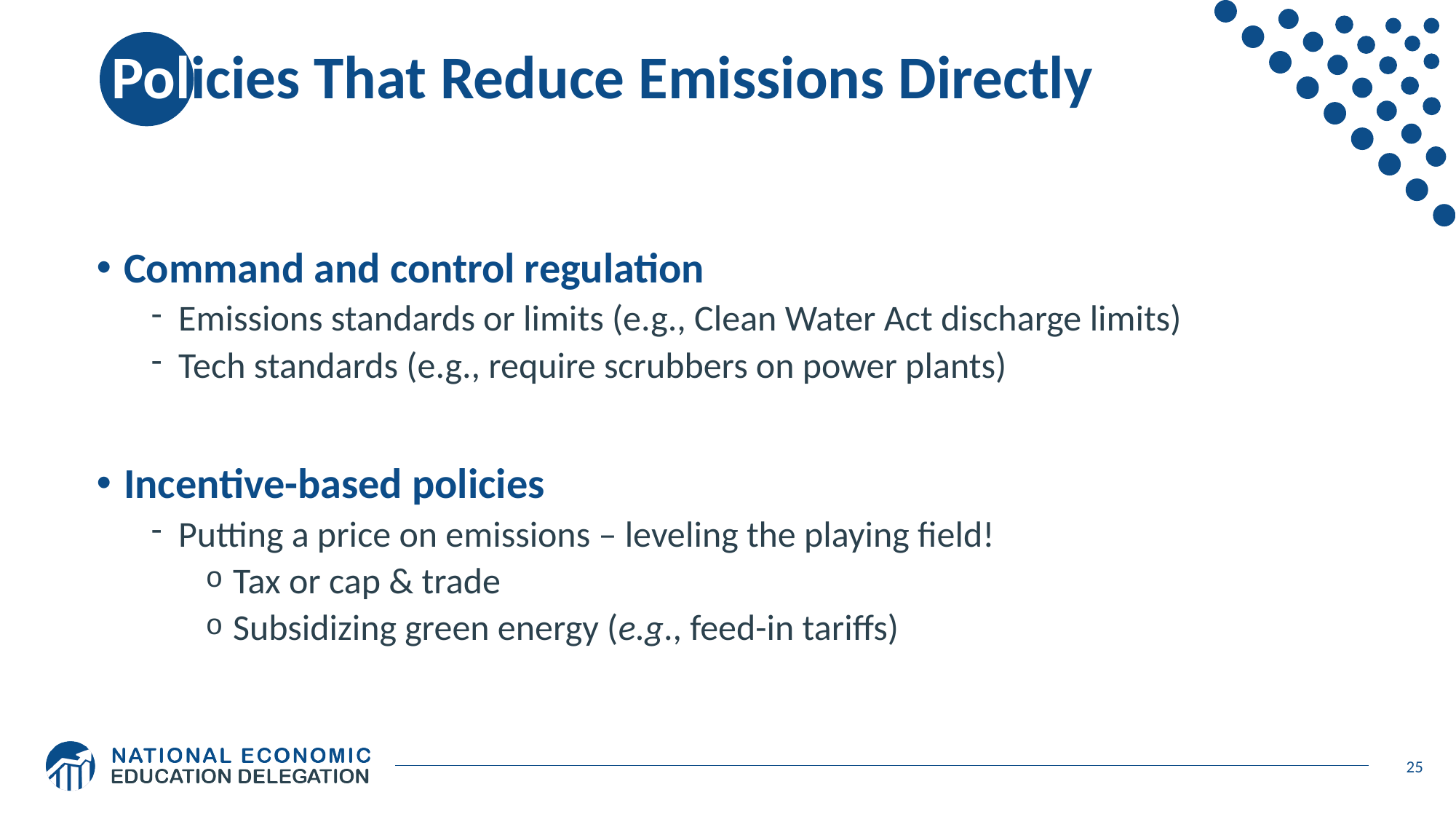

# Policies That Reduce Emissions Directly
Command and control regulation
Emissions standards or limits (e.g., Clean Water Act discharge limits)
Tech standards (e.g., require scrubbers on power plants)

Incentive-based policies
Putting a price on emissions – leveling the playing field!
Tax or cap & trade
Subsidizing green energy (e.g., feed-in tariffs)
25